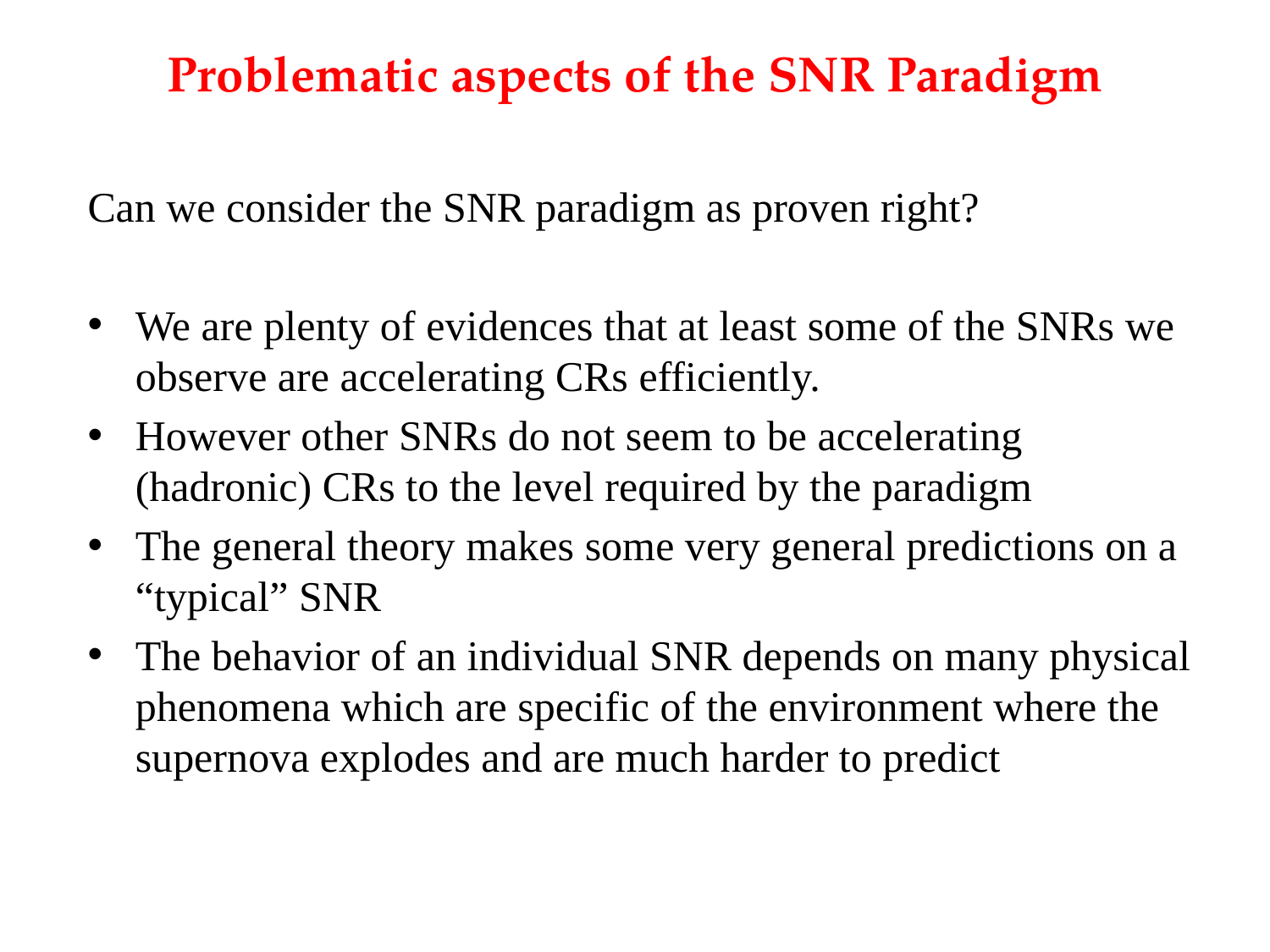

# Problematic aspects of the SNR Paradigm
Can we consider the SNR paradigm as proven right?

We are plenty of evidences that at least some of the SNRs we observe are accelerating CRs efficiently.
However other SNRs do not seem to be accelerating (hadronic) CRs to the level required by the paradigm
The general theory makes some very general predictions on a “typical” SNR
The behavior of an individual SNR depends on many physical phenomena which are specific of the environment where the supernova explodes and are much harder to predict